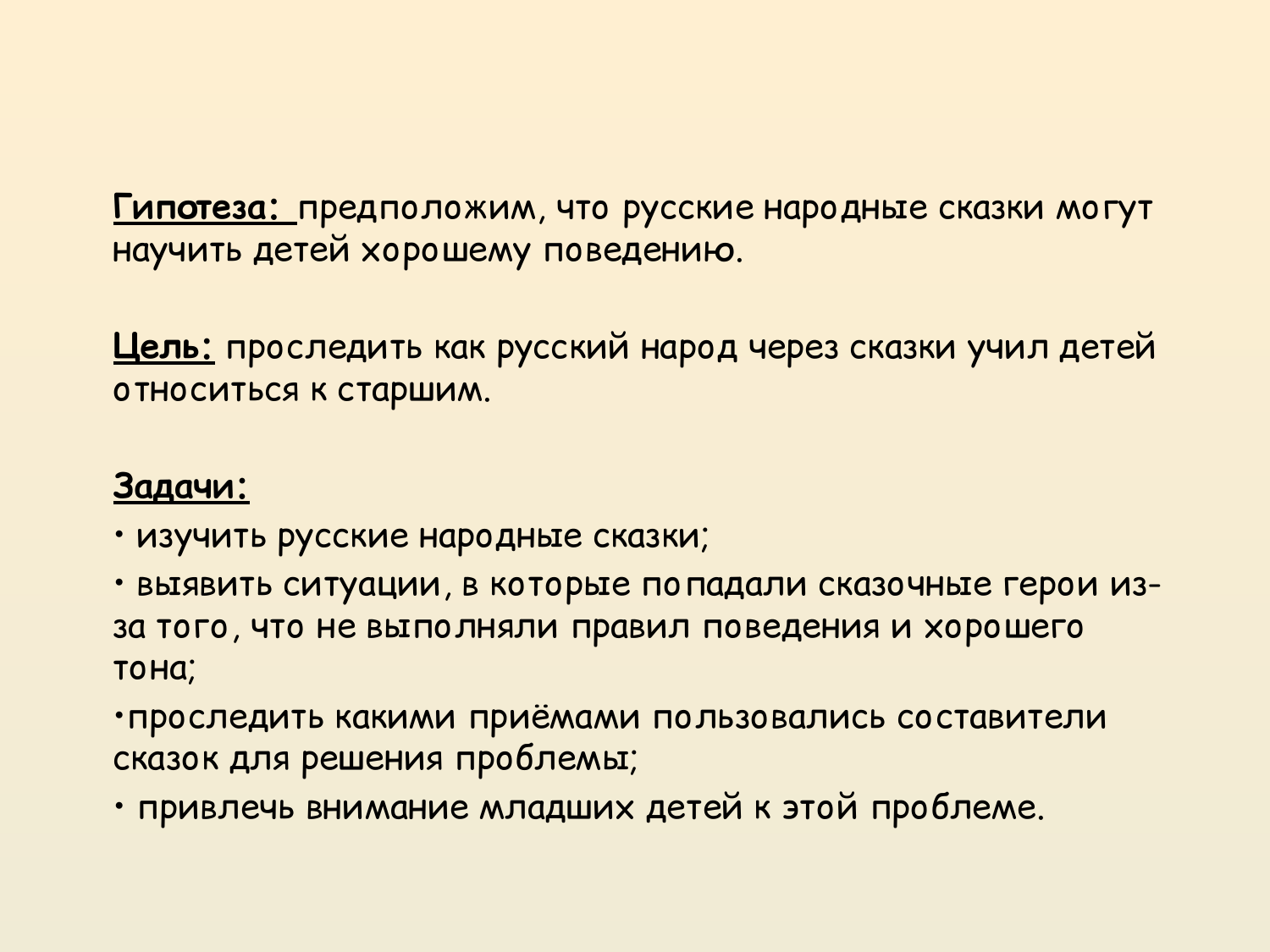

Гипотеза: предположим, что русские народные сказки могут научить детей хорошему поведению.

Цель: проследить как русский народ через сказки учил детей относиться к старшим.

Задачи:
• изучить русские народные сказки;
• выявить ситуации, в которые попадали сказочные герои из-за того, что не выполняли правил поведения и хорошего тона;
•проследить какими приёмами пользовались составители сказок для решения проблемы;
• привлечь внимание младших детей к этой проблеме.